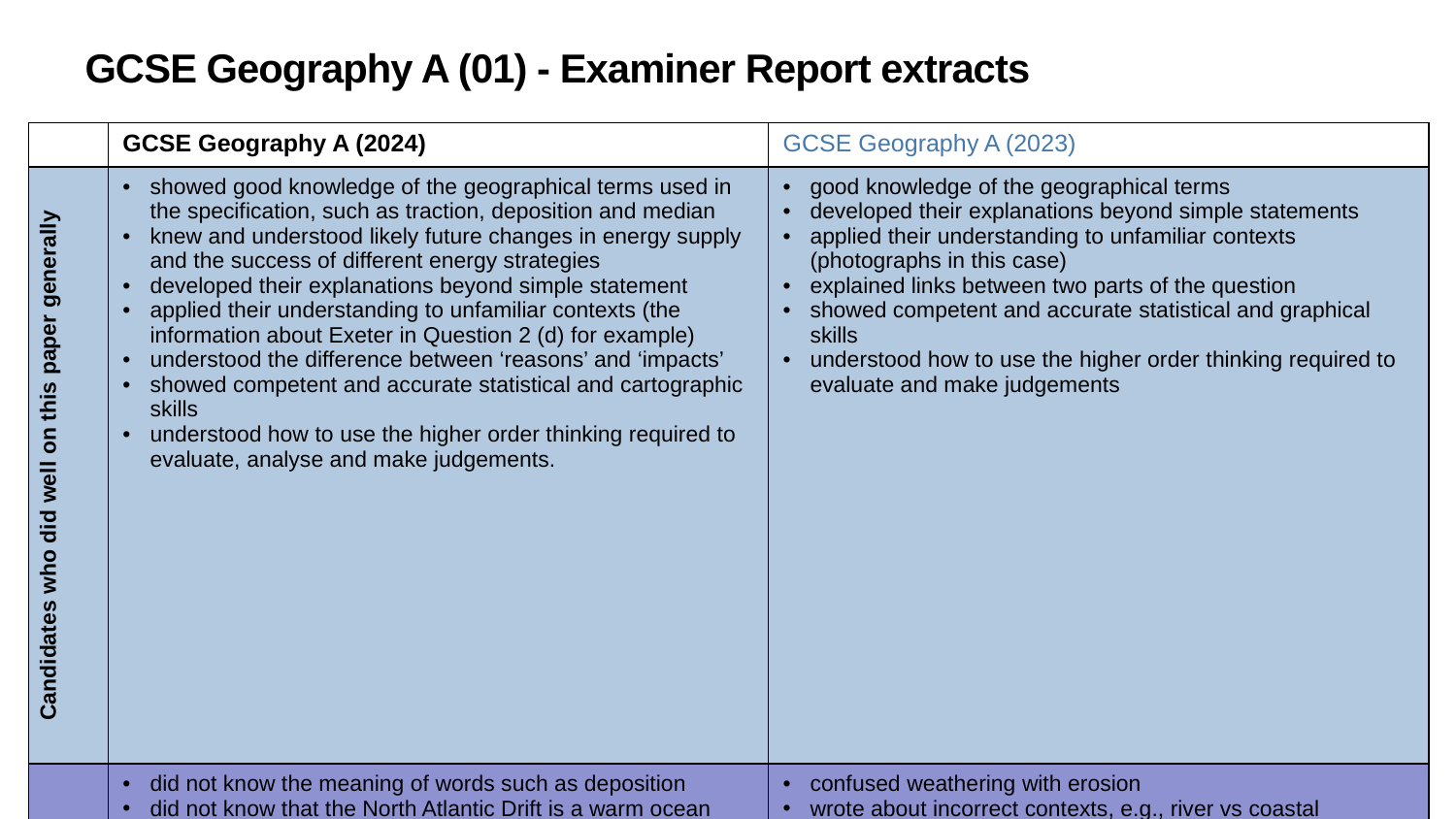

GCSE Geography A (01) - Examiner Report extracts
|  | GCSE Geography A (2024) | GCSE Geography A (2023) |
| --- | --- | --- |
| Candidates who did well on this paper generally | showed good knowledge of the geographical terms used in the specification, such as traction, deposition and median knew and understood likely future changes in energy supply and the success of different energy strategies developed their explanations beyond simple statement applied their understanding to unfamiliar contexts (the information about Exeter in Question 2 (d) for example) understood the difference between ‘reasons’ and ‘impacts’ showed competent and accurate statistical and cartographic skills understood how to use the higher order thinking required to evaluate, analyse and make judgements. | good knowledge of the geographical terms developed their explanations beyond simple statements applied their understanding to unfamiliar contexts (photographs in this case) explained links between two parts of the question showed competent and accurate statistical and graphical skills understood how to use the higher order thinking required to evaluate and make judgements |
| Candidates who did less well on this paper generally | did not know the meaning of words such as deposition did not know that the North Atlantic Drift is a warm ocean current misinterpreted resources such as the population pyramids and OS map calculated the mean rather than median found it difficult to interpret generic words used in the specification, which appeared in questions, e.g. reasons, impacts, consequences. | confused weathering with erosion wrote about incorrect contexts, e.g., river vs coastal landscapes did not specify where they were describing found it difficult to interpret generic words used in the specification e.g., modify, consequences, did not complete a pie chart accurately using the key |